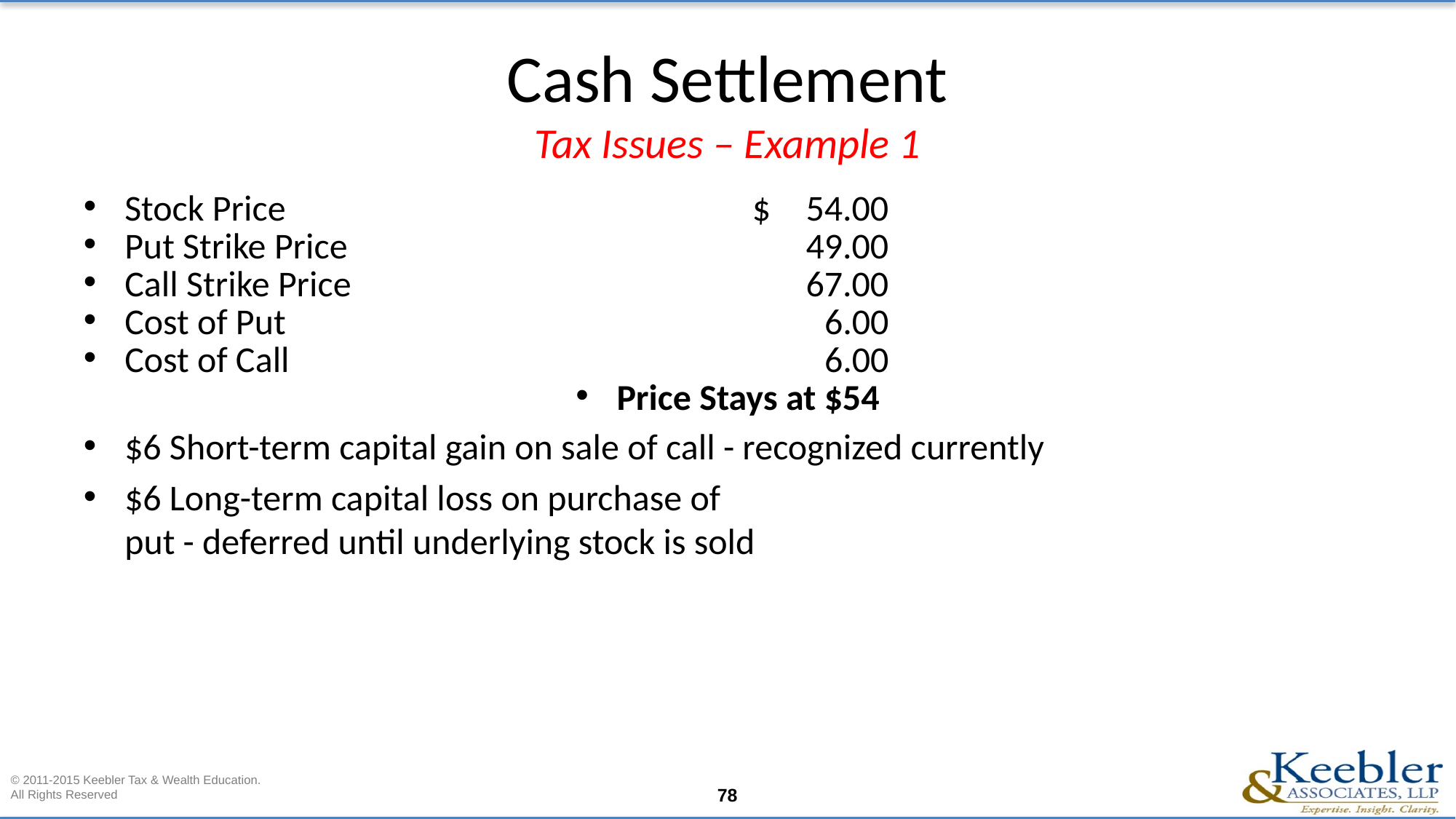

# Cash Settlement Tax Issues – Example 1
Stock Price	$	54.00
Put Strike Price		49.00
Call Strike Price		67.00
Cost of Put		  6.00
Cost of Call		6.00
Price Stays at $54
$6 Short-term capital gain on sale of call - recognized currently
$6 Long-term capital loss on purchase of
put - deferred until underlying stock is sold